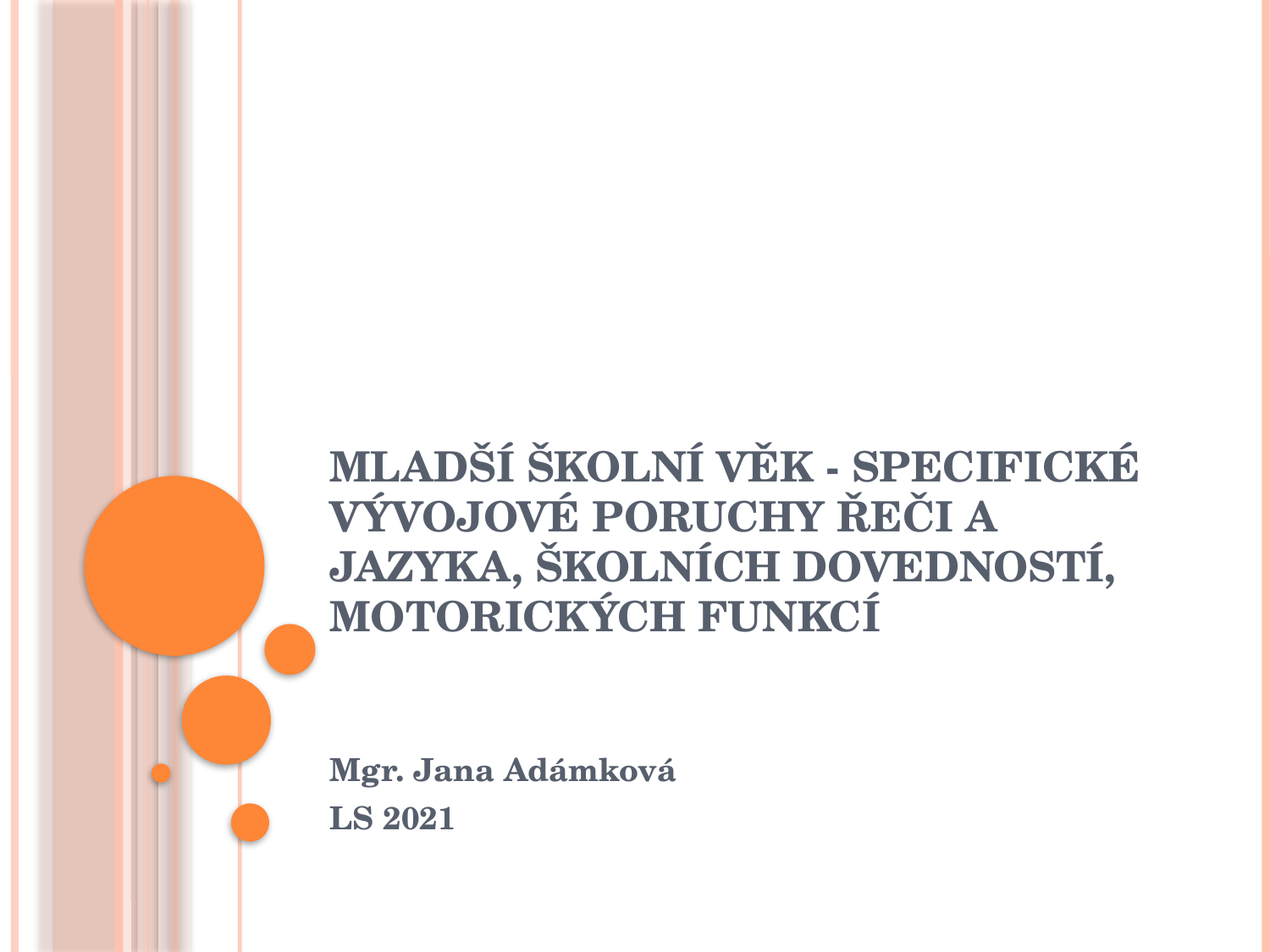

# Mladší školní věk - Specifické vývojové poruchy řeči a jazyka, školních dovedností, motorických funkcí

Mgr. Jana Adámková
LS 2021